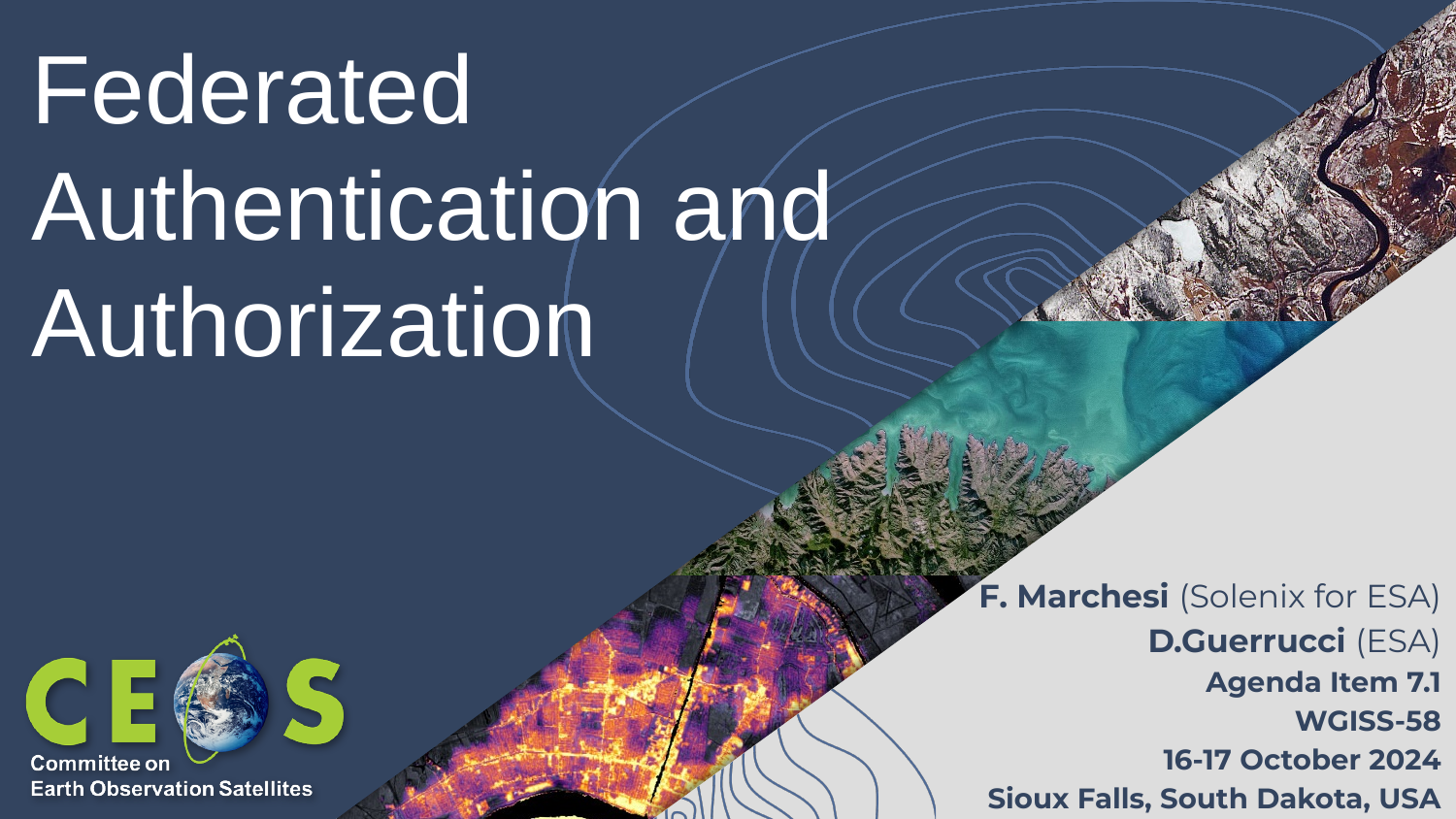

# Federated Authentication and Authorization
F. Marchesi (Solenix for ESA)
D.Guerrucci (ESA)
Agenda Item 7.1
WGISS-58
16-17 October 2024
Sioux Falls, South Dakota, USA